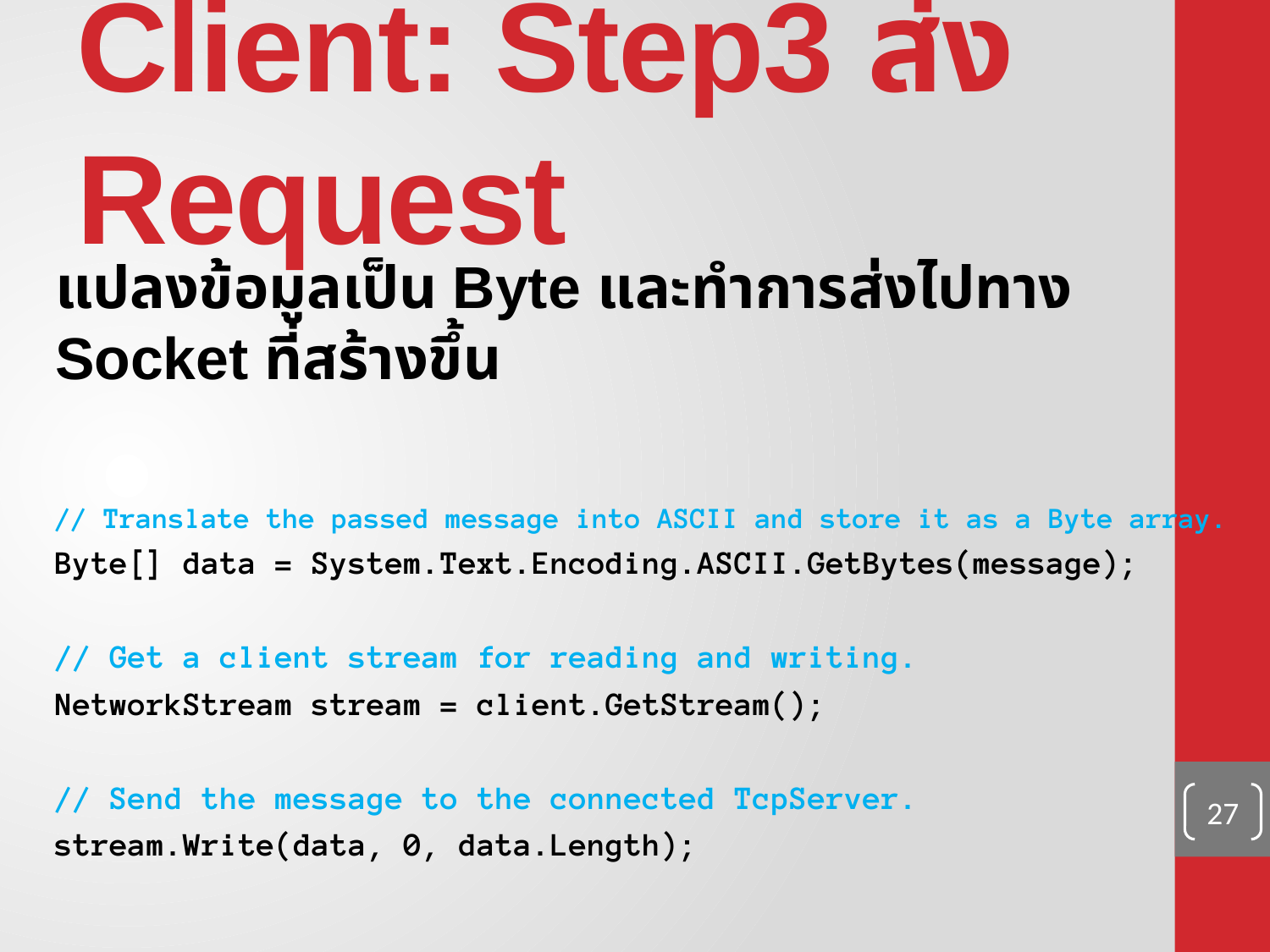

# Client: Step3 ส่ง Request
แปลงข้อมูลเป็น Byte และทำการส่งไปทาง Socket ที่สร้างขึ้น

// Translate the passed message into ASCII and store it as a Byte array.
Byte[] data = System.Text.Encoding.ASCII.GetBytes(message);

// Get a client stream for reading and writing.
NetworkStream stream = client.GetStream();

// Send the message to the connected TcpServer.
stream.Write(data, 0, data.Length);

27